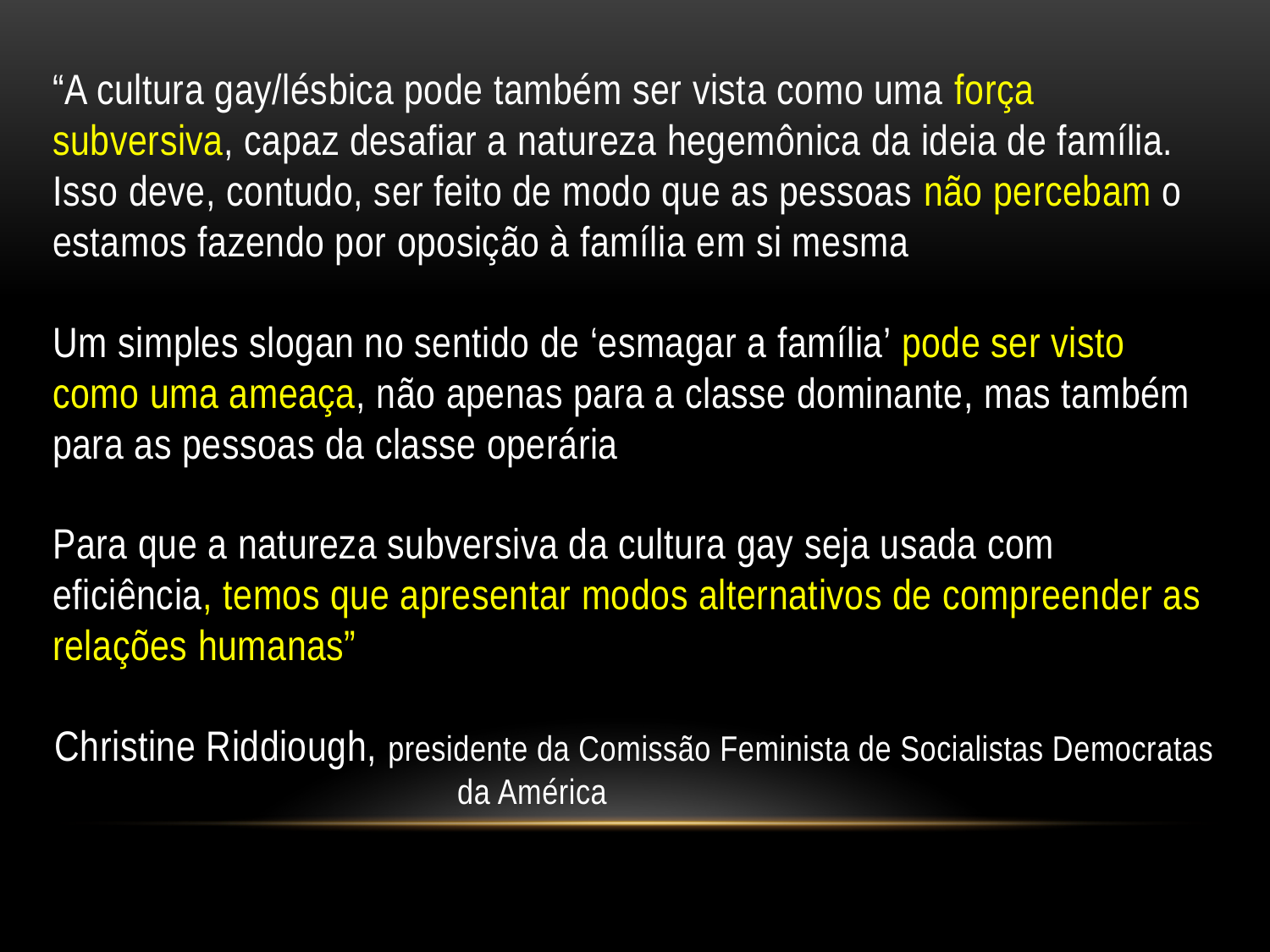

“A cultura gay/lésbica pode também ser vista como uma força subversiva, capaz desafiar a natureza hegemônica da ideia de família. Isso deve, contudo, ser feito de modo que as pessoas não percebam o estamos fazendo por oposição à família em si mesma

Um simples slogan no sentido de ‘esmagar a família’ pode ser visto como uma ameaça, não apenas para a classe dominante, mas também para as pessoas da classe operária

Para que a natureza subversiva da cultura gay seja usada com eficiência, temos que apresentar modos alternativos de compreender as relações humanas”

Christine Riddiough, presidente da Comissão Feminista de Socialistas Democratas da América